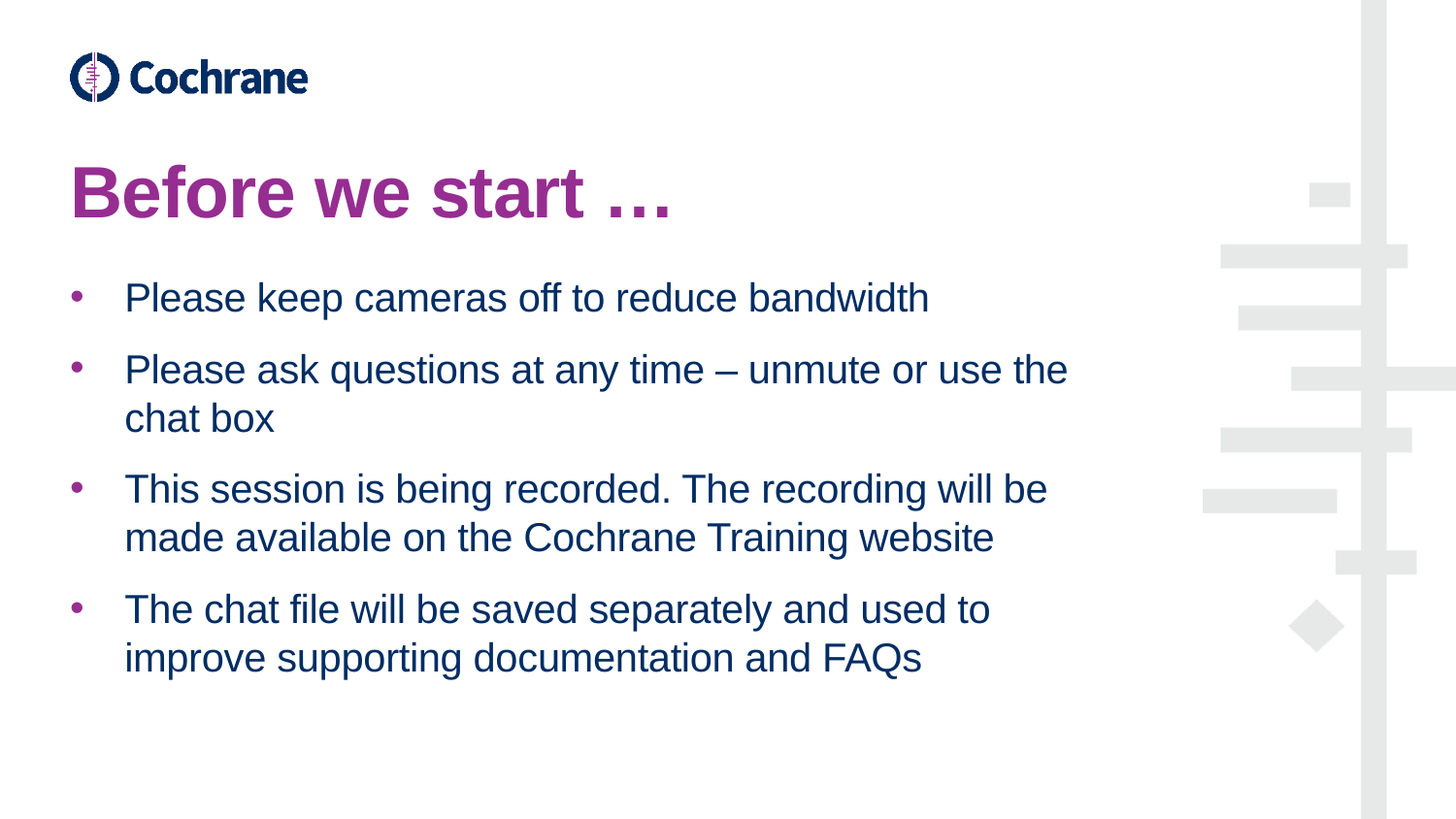

# Before we start …
Please keep cameras off to reduce bandwidth
Please ask questions at any time – unmute or use the chat box
This session is being recorded. The recording will be made available on the Cochrane Training website
The chat file will be saved separately and used to improve supporting documentation and FAQs